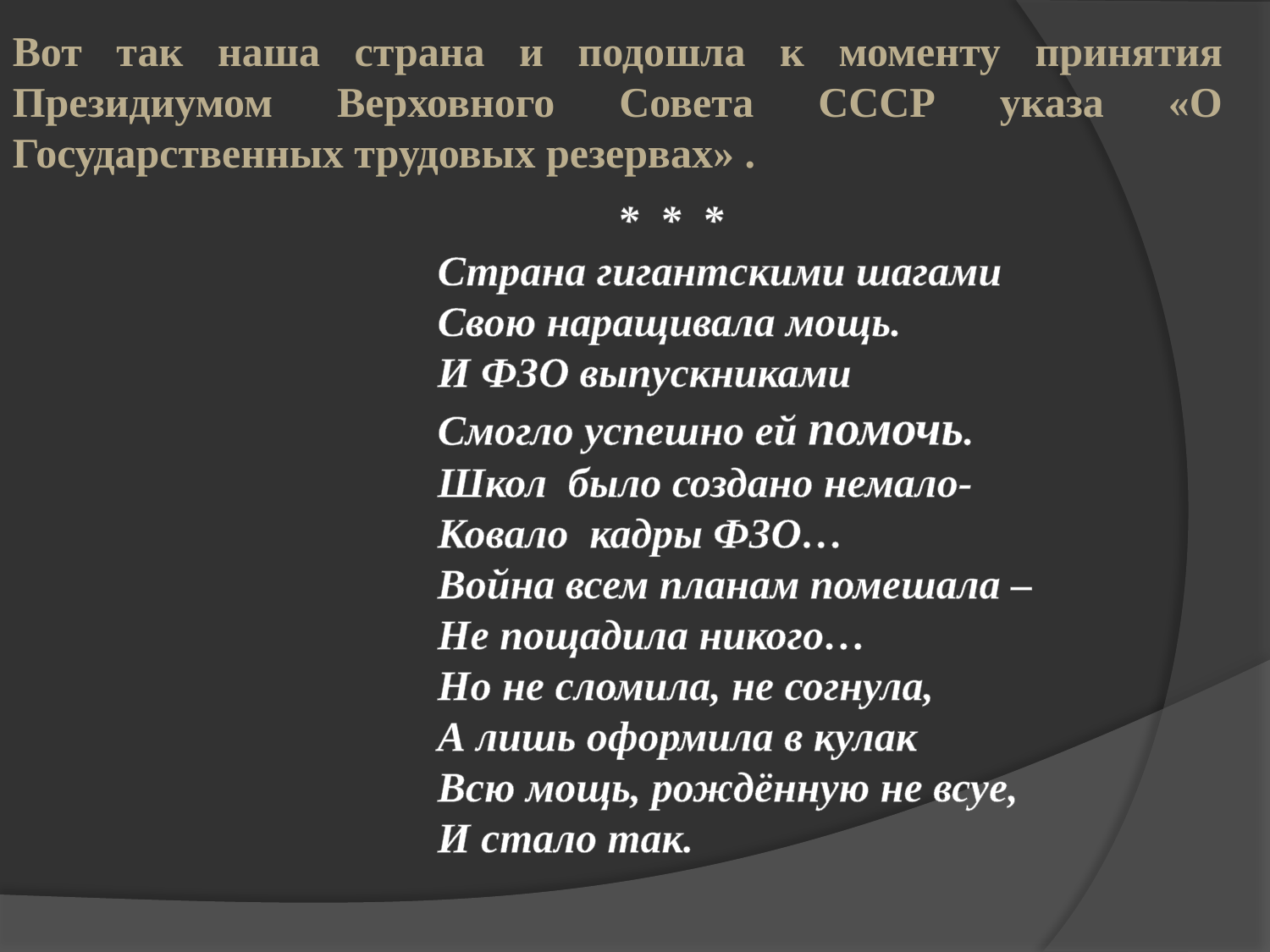

Вот так наша страна и подошла к моменту принятия Президиумом Верховного Совета СССР указа «О Государственных трудовых резервах» .
	     *  *  *
Страна гигантскими шагами
Свою наращивала мощь.
И ФЗО выпускниками
Смогло успешно ей помочь.
Школ  было создано немало-
Ковало  кадры ФЗО…
Война всем планам помешала –
Не пощадила никого…
Но не сломила, не согнула,
А лишь оформила в кулак
Всю мощь, рождённую не всуе,
И стало так.